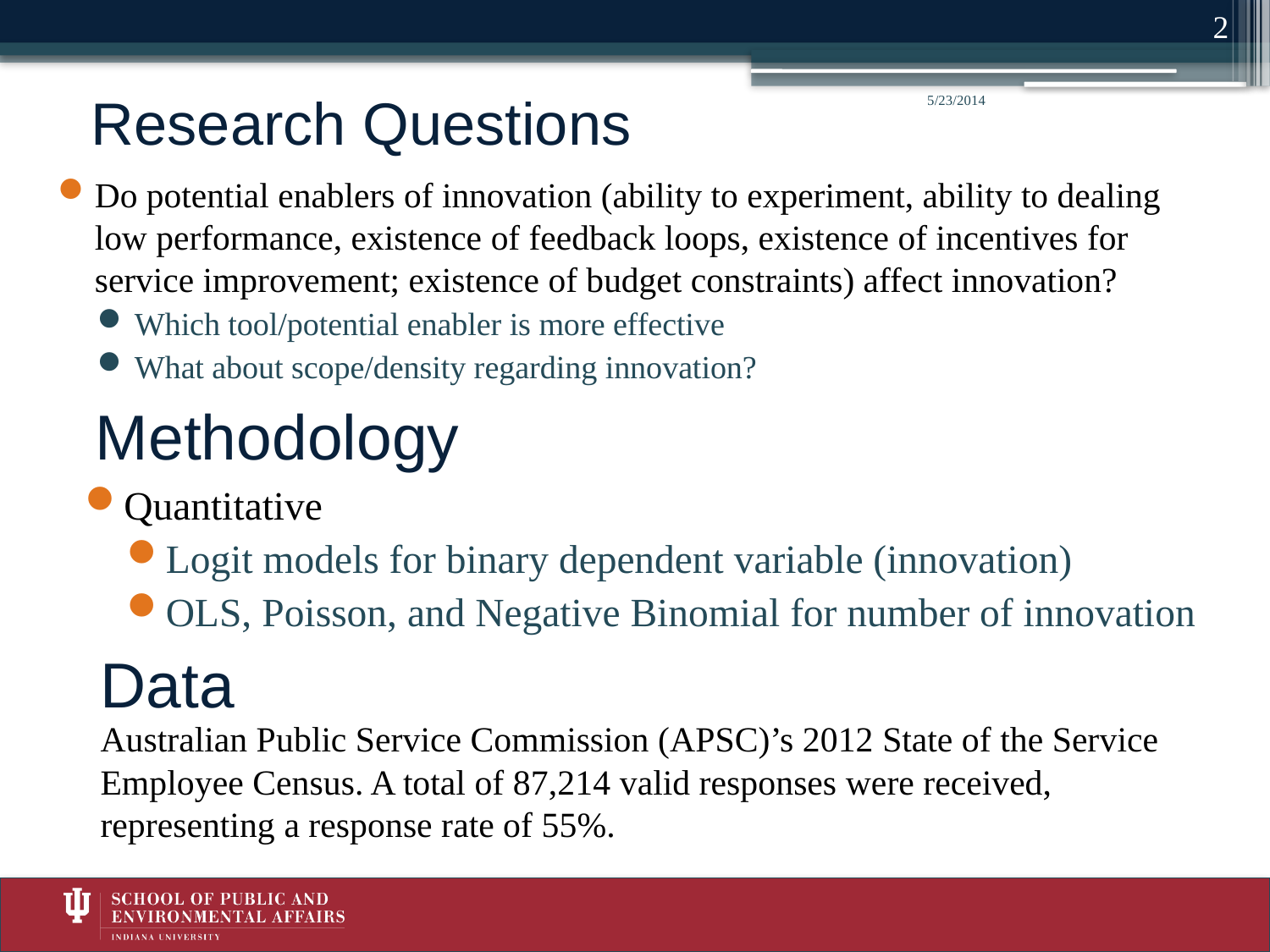

2
Research Questions
5/23/2014
Do potential enablers of innovation (ability to experiment, ability to dealing low performance, existence of feedback loops, existence of incentives for service improvement; existence of budget constraints) affect innovation?
Which tool/potential enabler is more effective
What about scope/density regarding innovation?
# Methodology
Quantitative
Logit models for binary dependent variable (innovation)
OLS, Poisson, and Negative Binomial for number of innovation
Data
Australian Public Service Commission (APSC)’s 2012 State of the Service Employee Census. A total of 87,214 valid responses were received, representing a response rate of 55%.